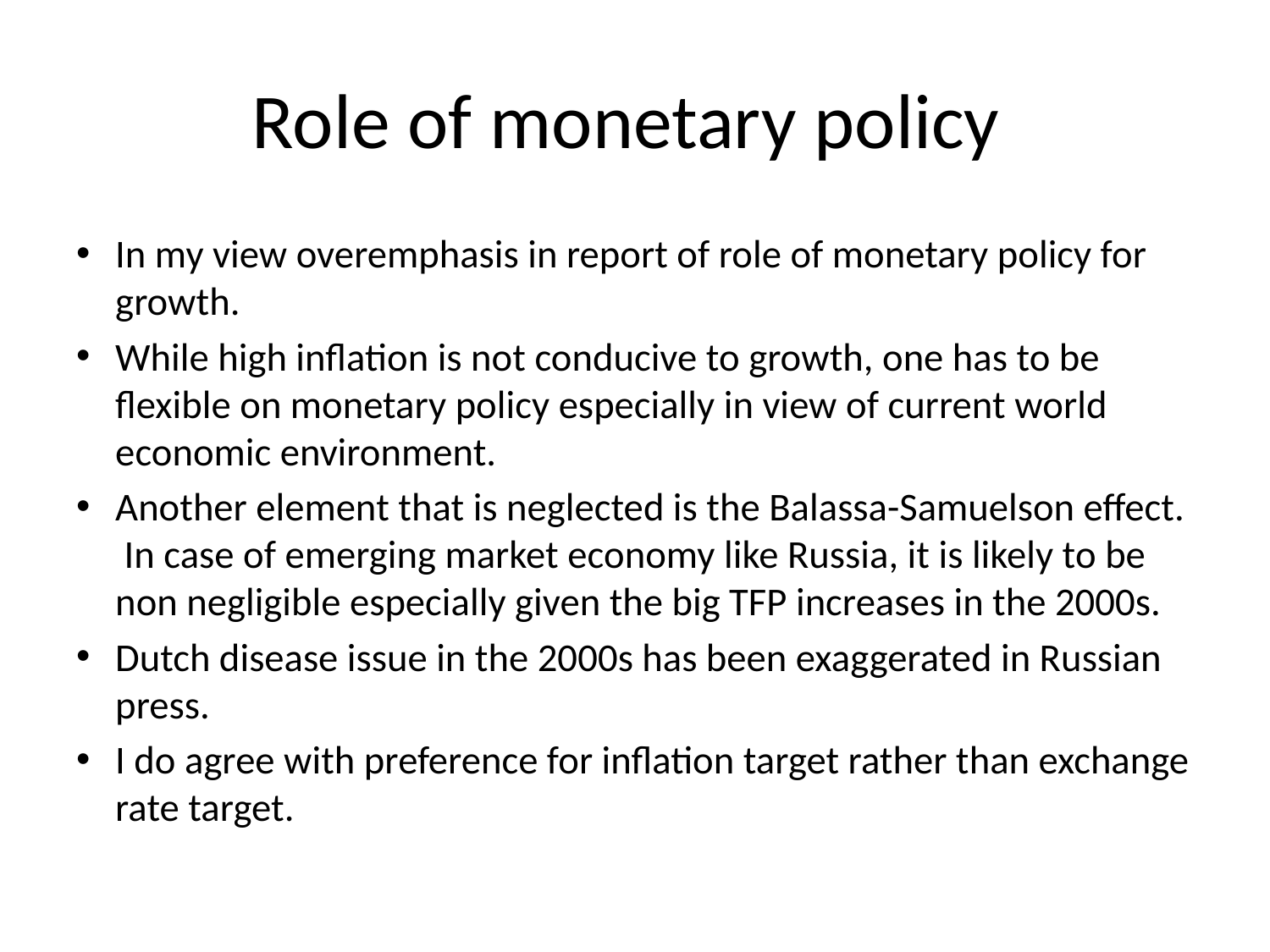

# Role of monetary policy
In my view overemphasis in report of role of monetary policy for growth.
While high inflation is not conducive to growth, one has to be flexible on monetary policy especially in view of current world economic environment.
Another element that is neglected is the Balassa-Samuelson effect.  In case of emerging market economy like Russia, it is likely to be non negligible especially given the big TFP increases in the 2000s.
Dutch disease issue in the 2000s has been exaggerated in Russian press.
I do agree with preference for inflation target rather than exchange rate target.